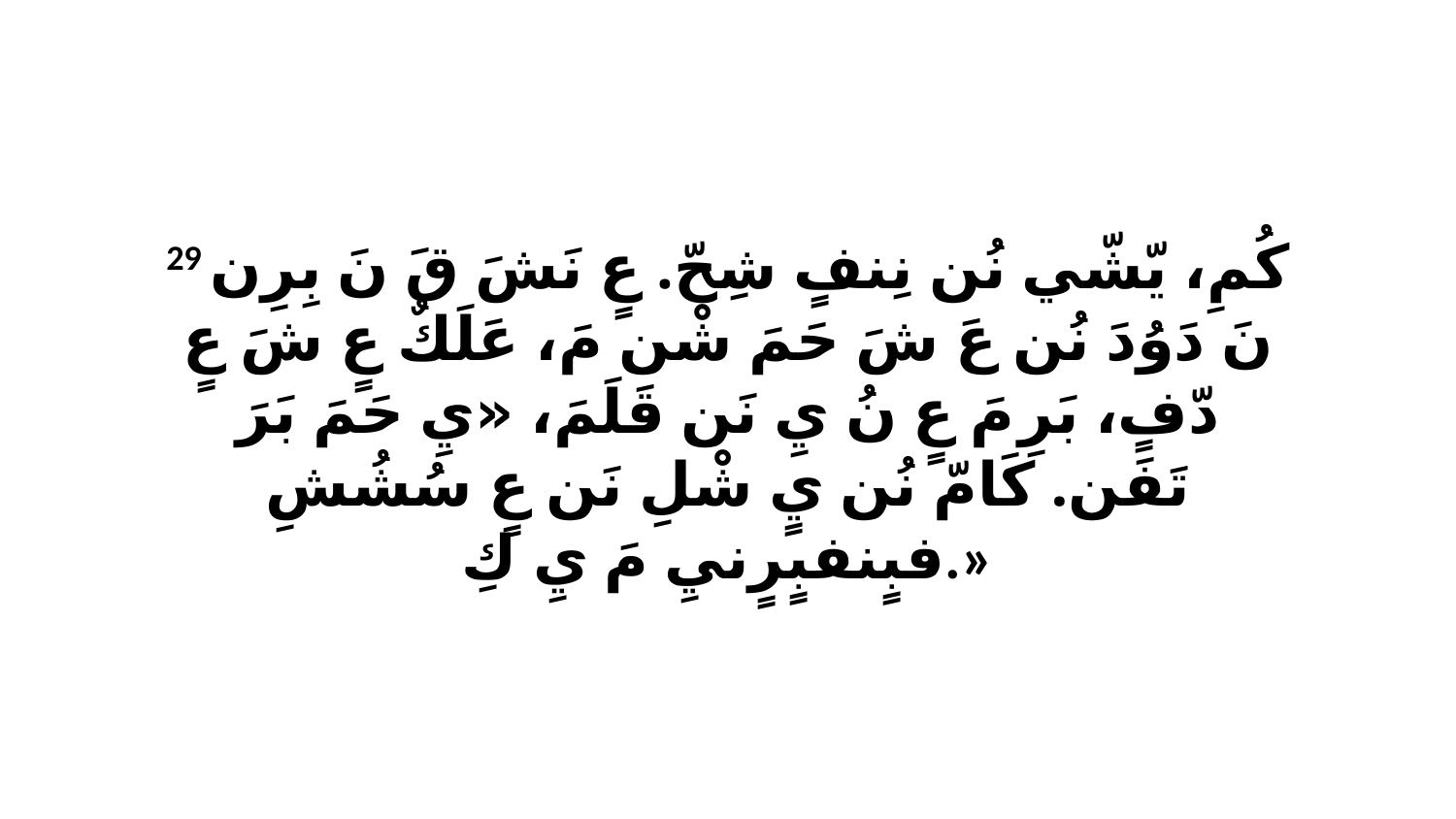

29 كُمِ، يّشّي نُن نِنفٍ شِحّ. عٍ نَشَ قَ نَ بِرِن نَ دَوُدَ نُن عَ شَ حَمَ شْن مَ، عَلَكٌ عٍ شَ عٍ دّفٍ، بَرِ مَ عٍ نُ يِ نَن قَلَمَ، «يِ حَمَ بَرَ تَفَن. كَامّ نُن يٍ شْلِ نَن عٍ سُشُشِ فبٍنفبٍرٍنيِ مَ يِ كِ.»